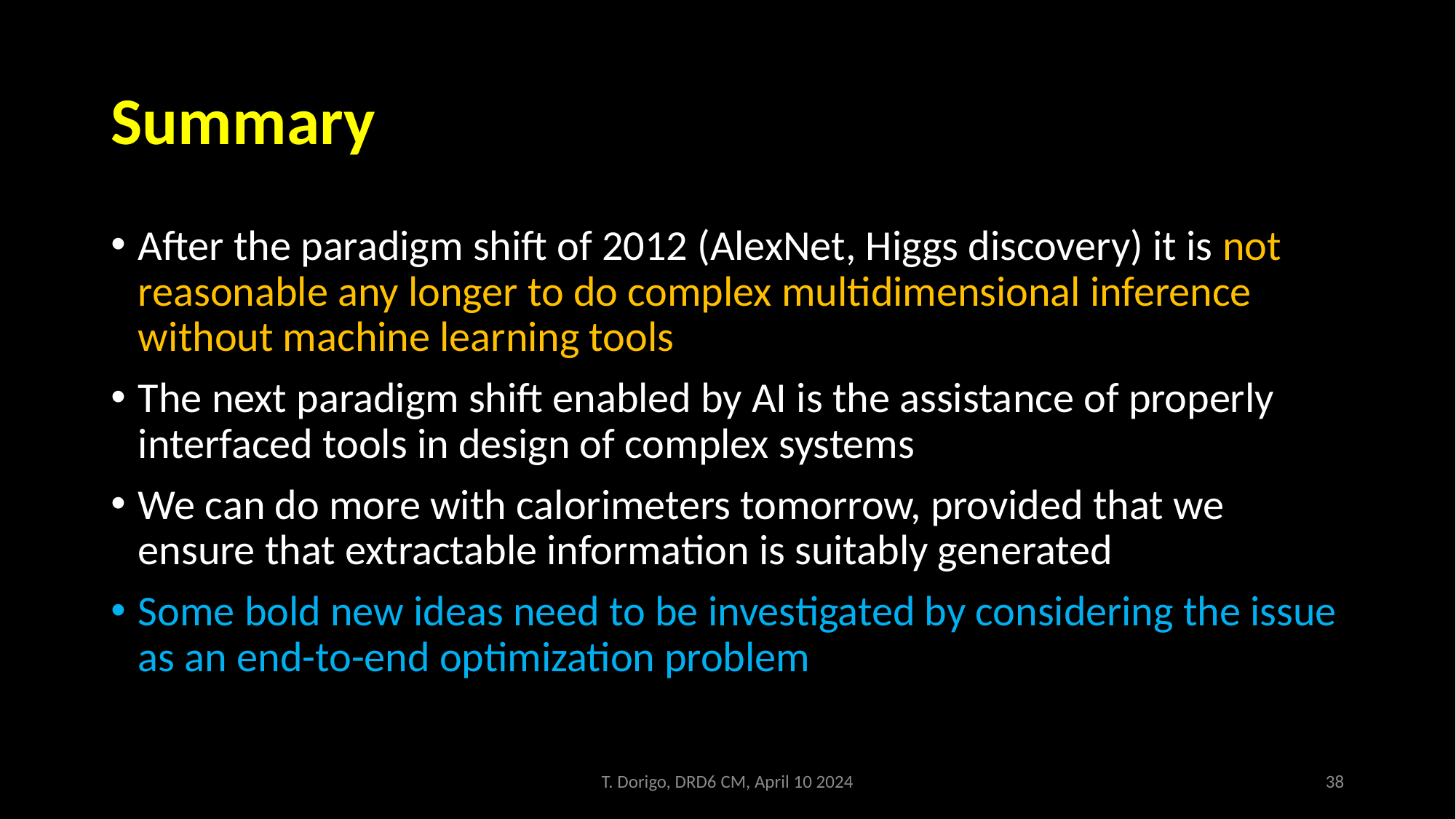

# Summary
After the paradigm shift of 2012 (AlexNet, Higgs discovery) it is not reasonable any longer to do complex multidimensional inference without machine learning tools
The next paradigm shift enabled by AI is the assistance of properly interfaced tools in design of complex systems
We can do more with calorimeters tomorrow, provided that we ensure that extractable information is suitably generated
Some bold new ideas need to be investigated by considering the issue as an end-to-end optimization problem
T. Dorigo, DRD6 CM, April 10 2024
38